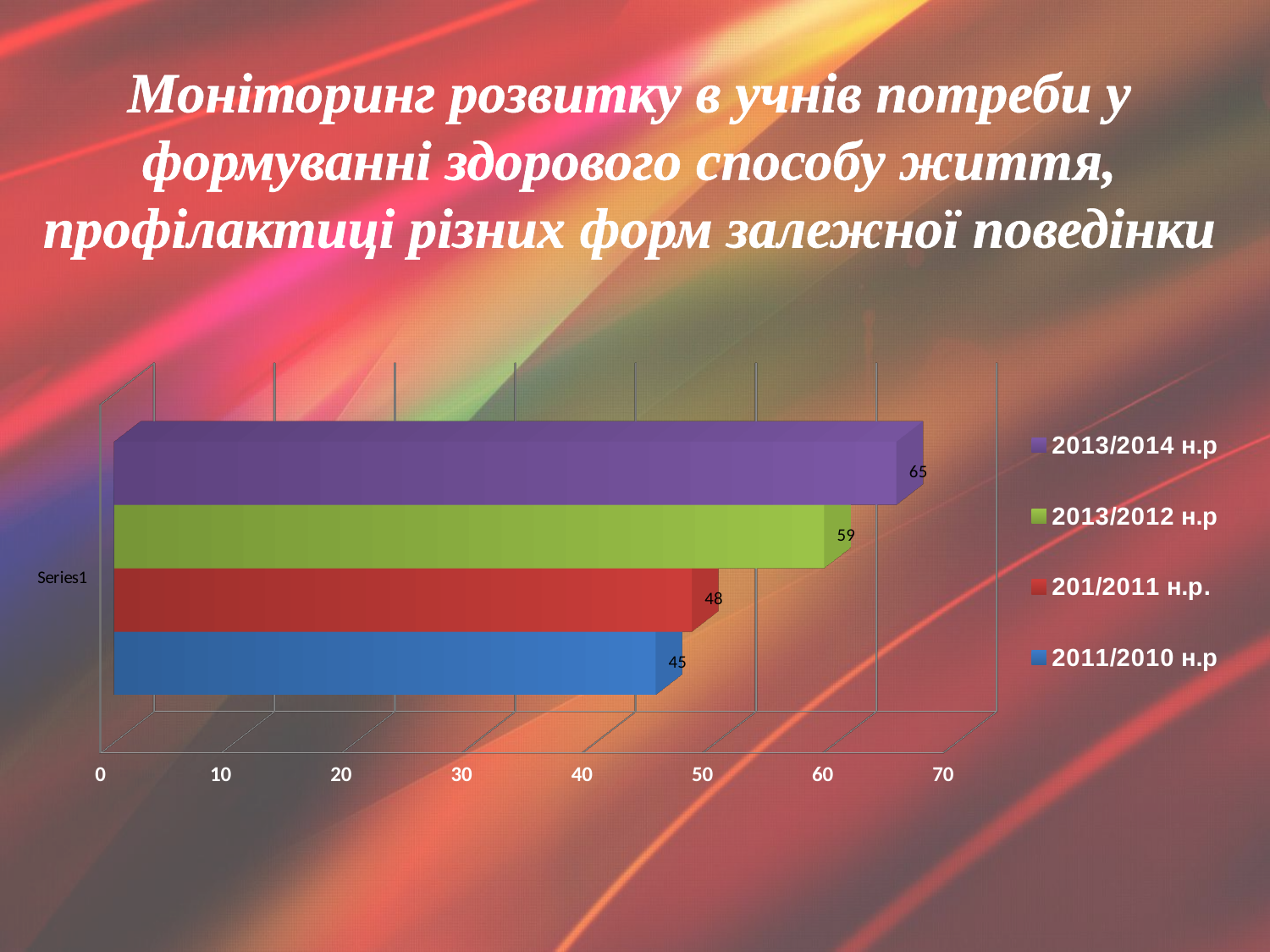

Моніторинг розвитку в учнів потреби у формуванні здорового способу життя, профілактиці різних форм залежної поведінки

[unsupported chart]